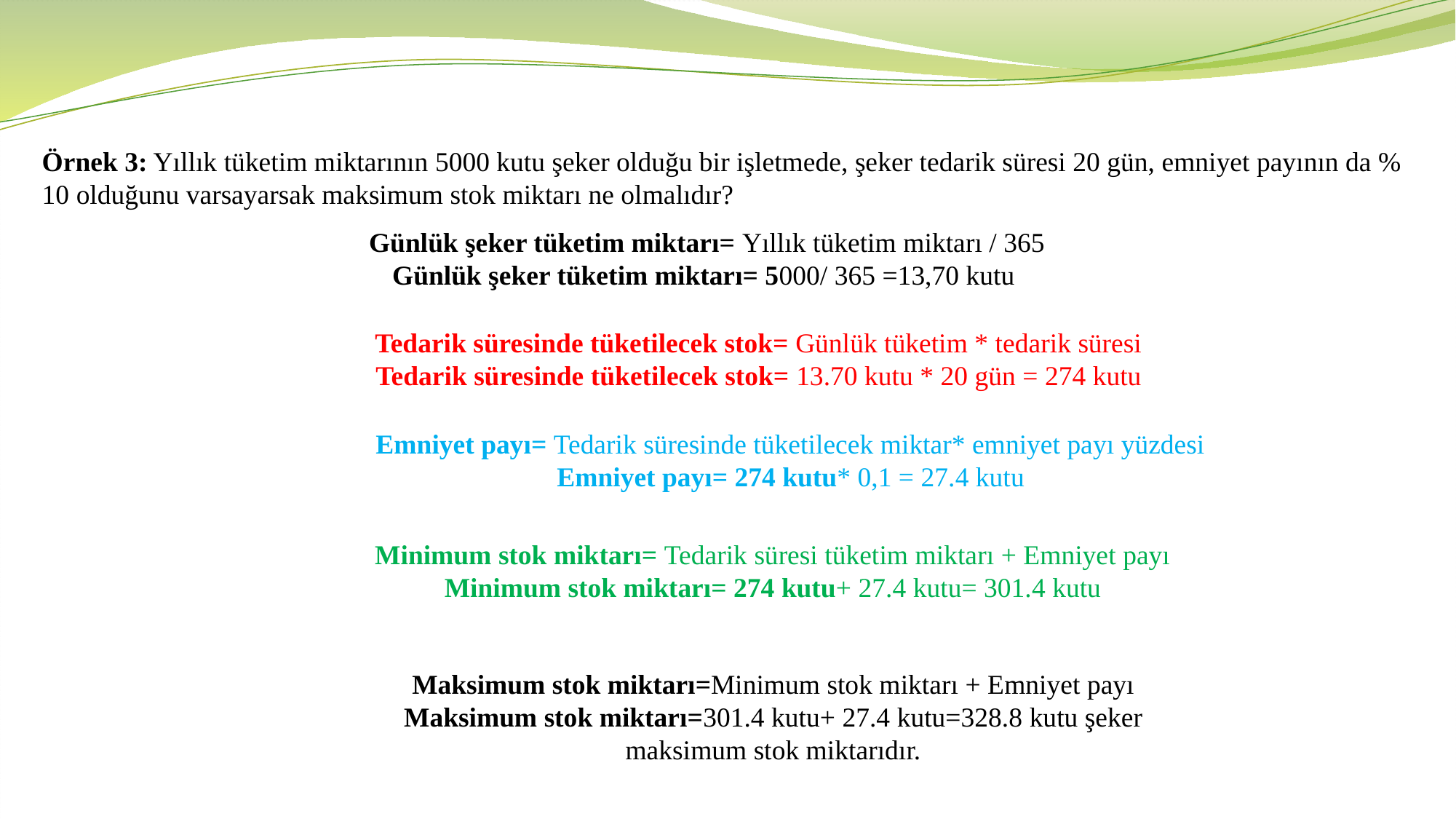

Örnek 3: Yıllık tüketim miktarının 5000 kutu şeker olduğu bir işletmede, şeker tedarik süresi 20 gün, emniyet payının da % 10 olduğunu varsayarsak maksimum stok miktarı ne olmalıdır?

Günlük şeker tüketim miktarı= Yıllık tüketim miktarı / 365
Günlük şeker tüketim miktarı= 5000/ 365 =13,70 kutu
Tedarik süresinde tüketilecek stok= Günlük tüketim * tedarik süresi
Tedarik süresinde tüketilecek stok= 13.70 kutu * 20 gün = 274 kutu
Emniyet payı= Tedarik süresinde tüketilecek miktar* emniyet payı yüzdesi
Emniyet payı= 274 kutu* 0,1 = 27.4 kutu
Minimum stok miktarı= Tedarik süresi tüketim miktarı + Emniyet payı
Minimum stok miktarı= 274 kutu+ 27.4 kutu= 301.4 kutu
Maksimum stok miktarı=Minimum stok miktarı + Emniyet payı
Maksimum stok miktarı=301.4 kutu+ 27.4 kutu=328.8 kutu şeker maksimum stok miktarıdır.